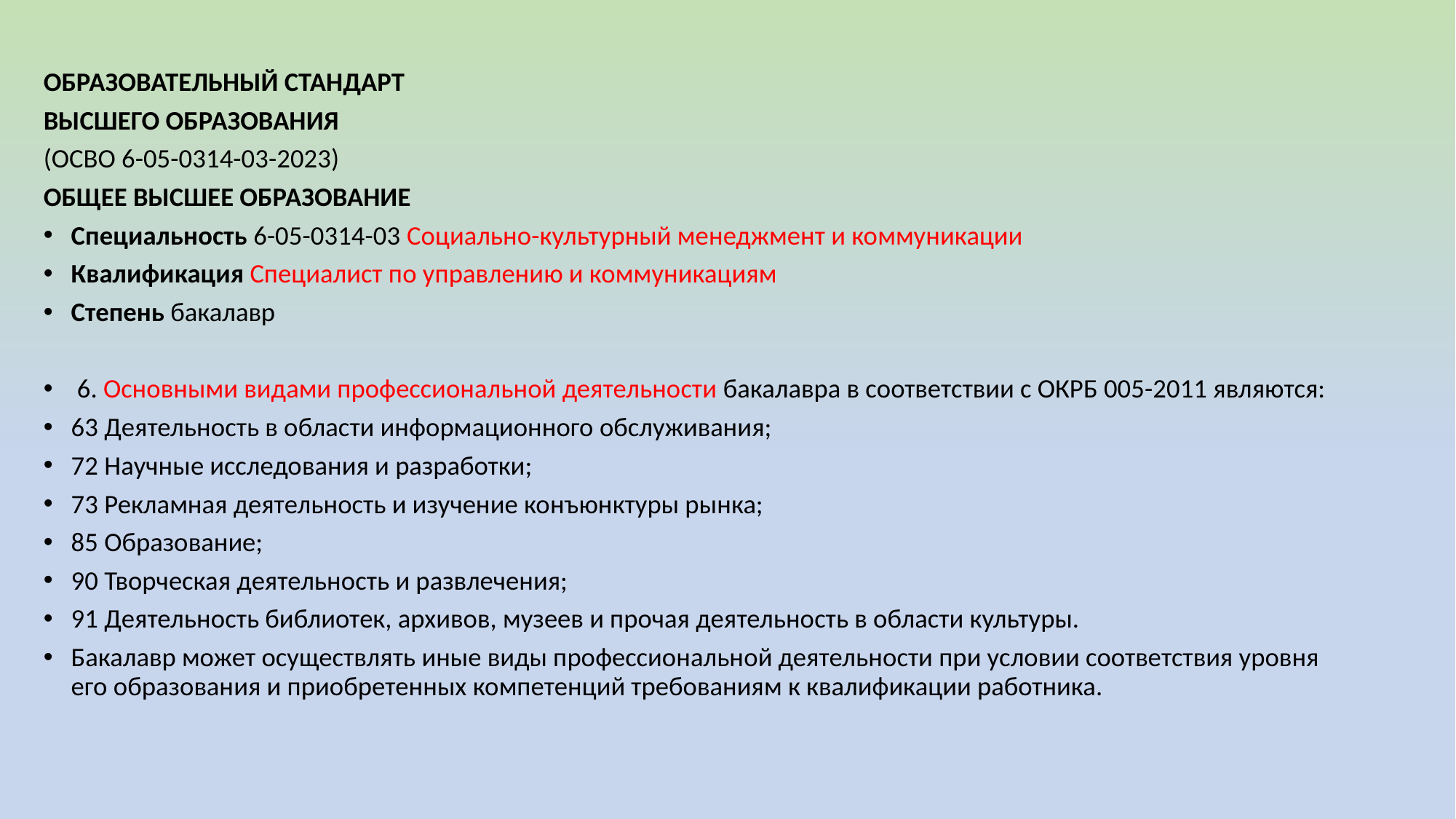

ОБРАЗОВАТЕЛЬНЫЙ СТАНДАРТ
ВЫСШЕГО ОБРАЗОВАНИЯ
(ОСВО 6-05-0314-03-2023)
ОБЩЕЕ ВЫСШЕЕ ОБРАЗОВАНИЕ
Специальность 6-05-0314-03 Социально-культурный менеджмент и коммуникации
Квалификация Специалист по управлению и коммуникациям
Степень бакалавр

 6. Основными видами профессиональной деятельности бакалавра в соответствии с ОКРБ 005-2011 являются:
63 Деятельность в области информационного обслуживания;
72 Научные исследования и разработки;
73 Рекламная деятельность и изучение конъюнктуры рынка;
85 Образование;
90 Творческая деятельность и развлечения;
91 Деятельность библиотек, архивов, музеев и прочая деятельность в области культуры.
Бакалавр может осуществлять иные виды профессиональной деятельности при условии соответствия уровня его образования и приобретенных компетенций требованиям к квалификации работника.